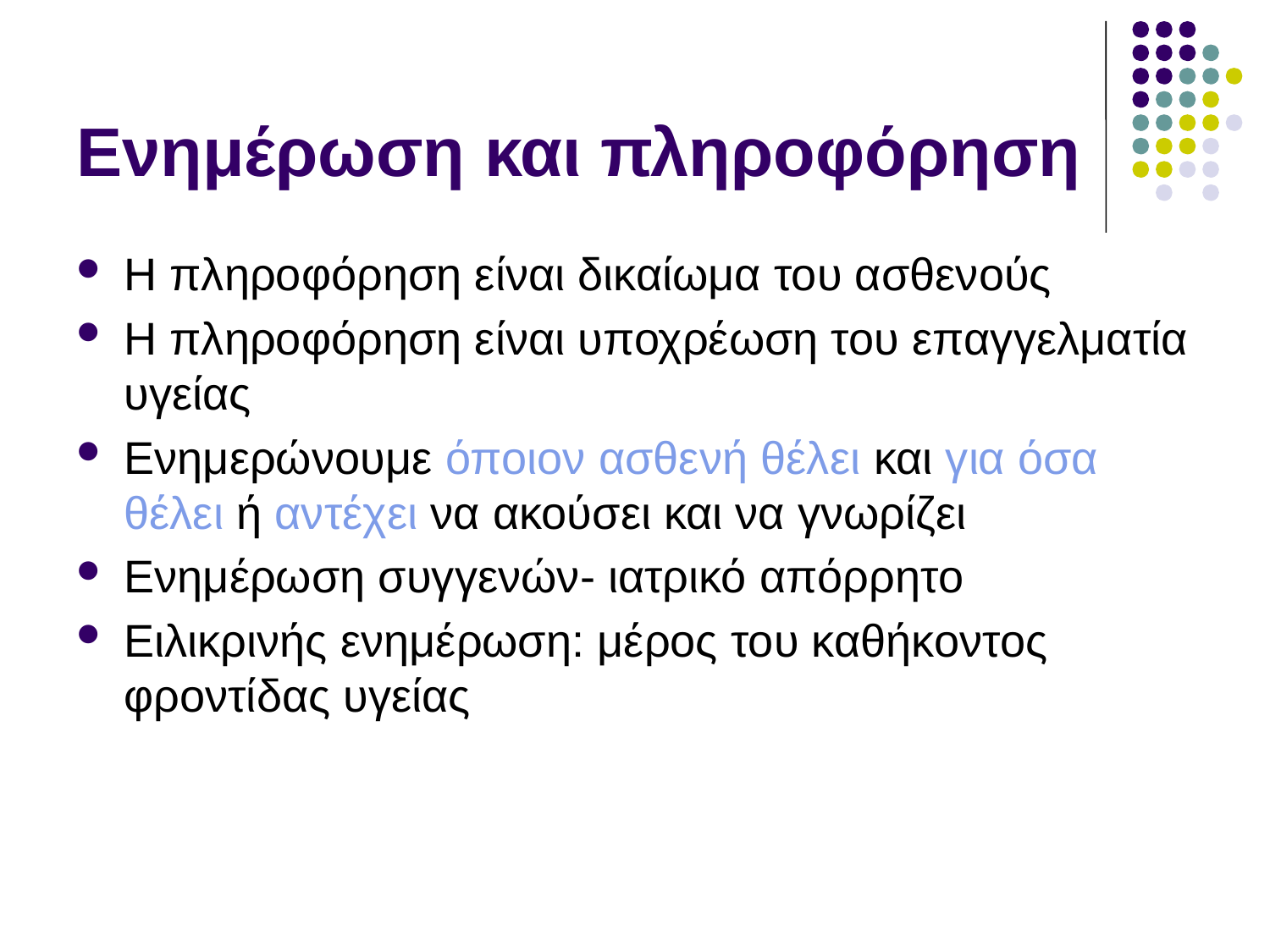

# Ενημέρωση και πληροφόρηση
Η πληροφόρηση είναι δικαίωμα του ασθενούς
Η πληροφόρηση είναι υποχρέωση του επαγγελματία υγείας
Ενημερώνουμε όποιον ασθενή θέλει και για όσα θέλει ή αντέχει να ακούσει και να γνωρίζει
Ενημέρωση συγγενών- ιατρικό απόρρητο
Ειλικρινής ενημέρωση: μέρος του καθήκοντος φροντίδας υγείας